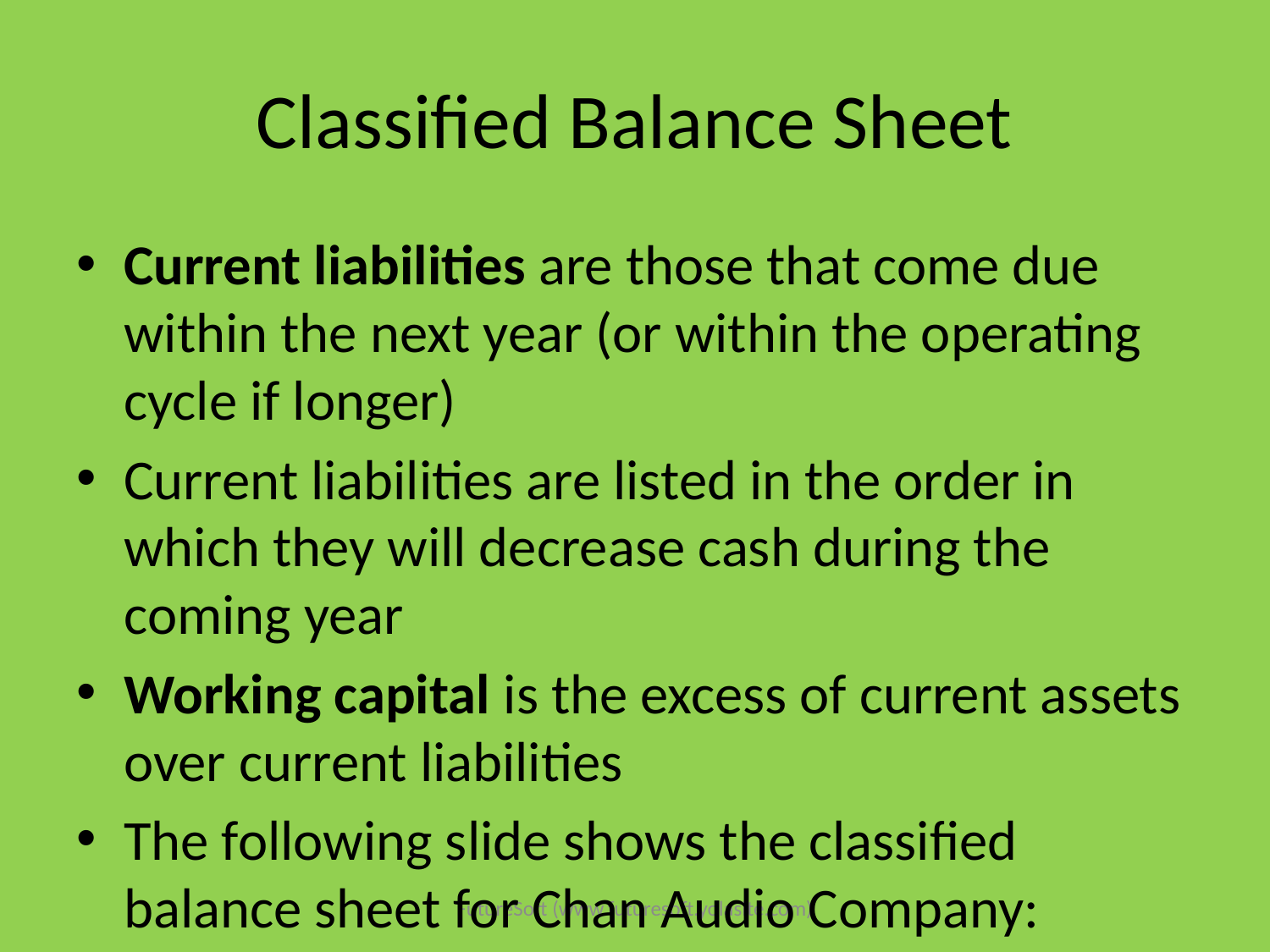

# Classified Balance Sheet
Current liabilities are those that come due within the next year (or within the operating cycle if longer)
Current liabilities are listed in the order in which they will decrease cash during the coming year
Working capital is the excess of current assets over current liabilities
The following slide shows the classified balance sheet for Chan Audio Company:
FutureSoft (www.futuresoft.yolasite.com)